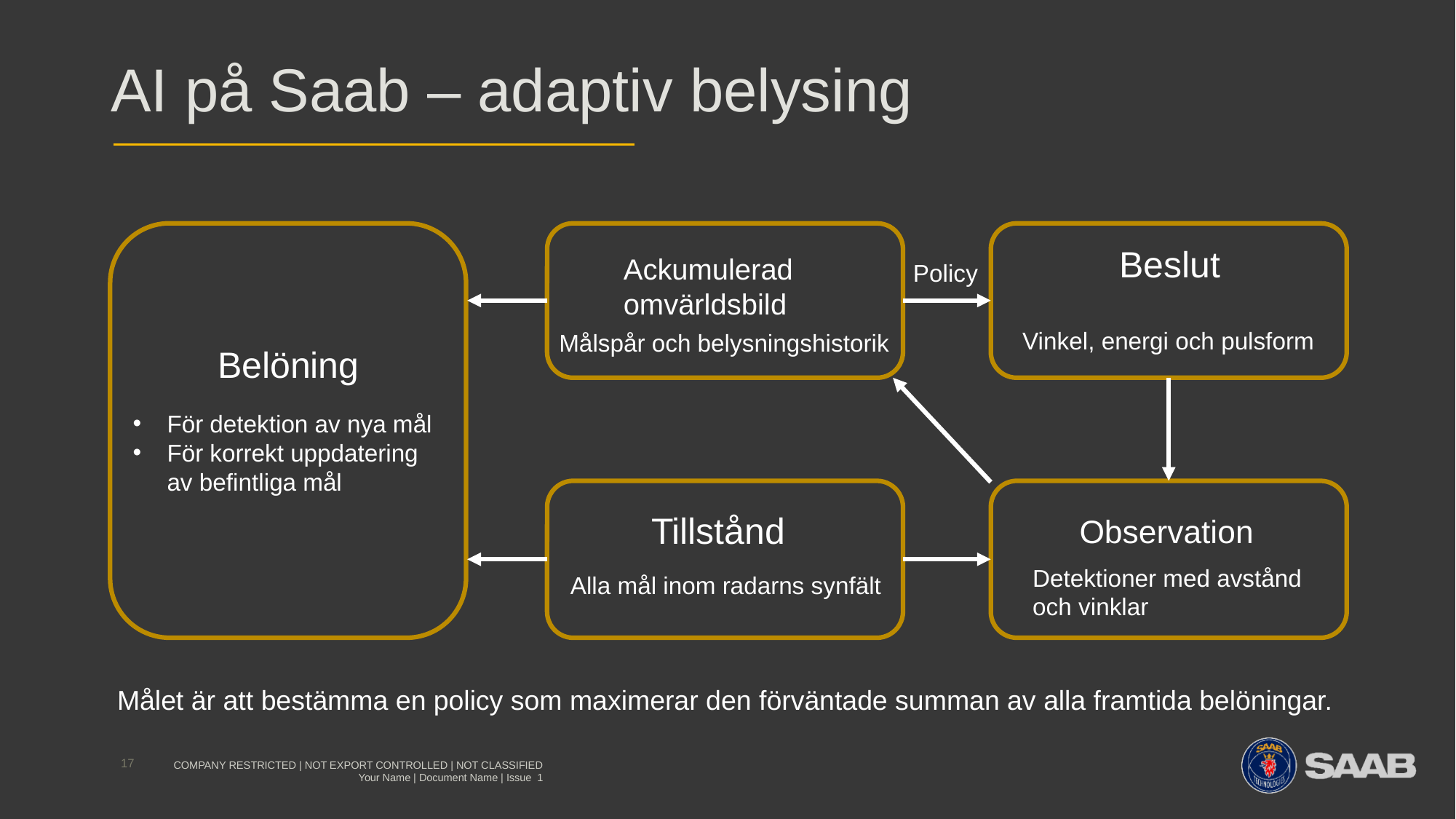

# AI på Saab – adaptiv belysing

Beslut
Ackumulerad omvärldsbild
Policy
Vinkel, energi och pulsform
Målspår och belysningshistorik
Belöning
För detektion av nya mål
För korrekt uppdatering av befintliga mål

Tillstånd
Observation
Detektioner med avstånd och vinklar
Alla mål inom radarns synfält
Målet är att bestämma en policy som maximerar den förväntade summan av alla framtida belöningar.
17